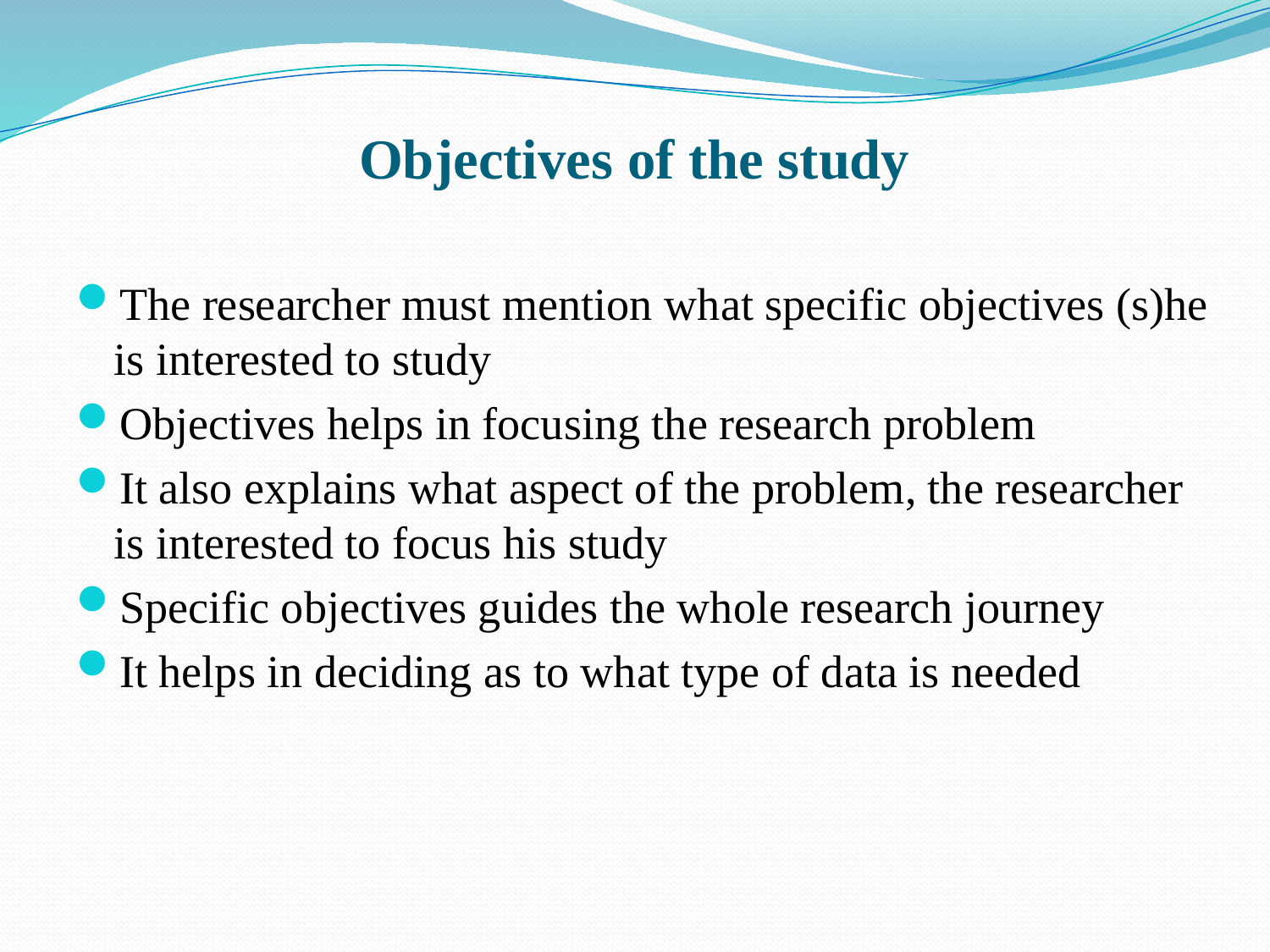

# Objectives of the study
The researcher must mention what specific objectives (s)he is interested to study
Objectives helps in focusing the research problem
It also explains what aspect of the problem, the researcher is interested to focus his study
Specific objectives guides the whole research journey
It helps in deciding as to what type of data is needed